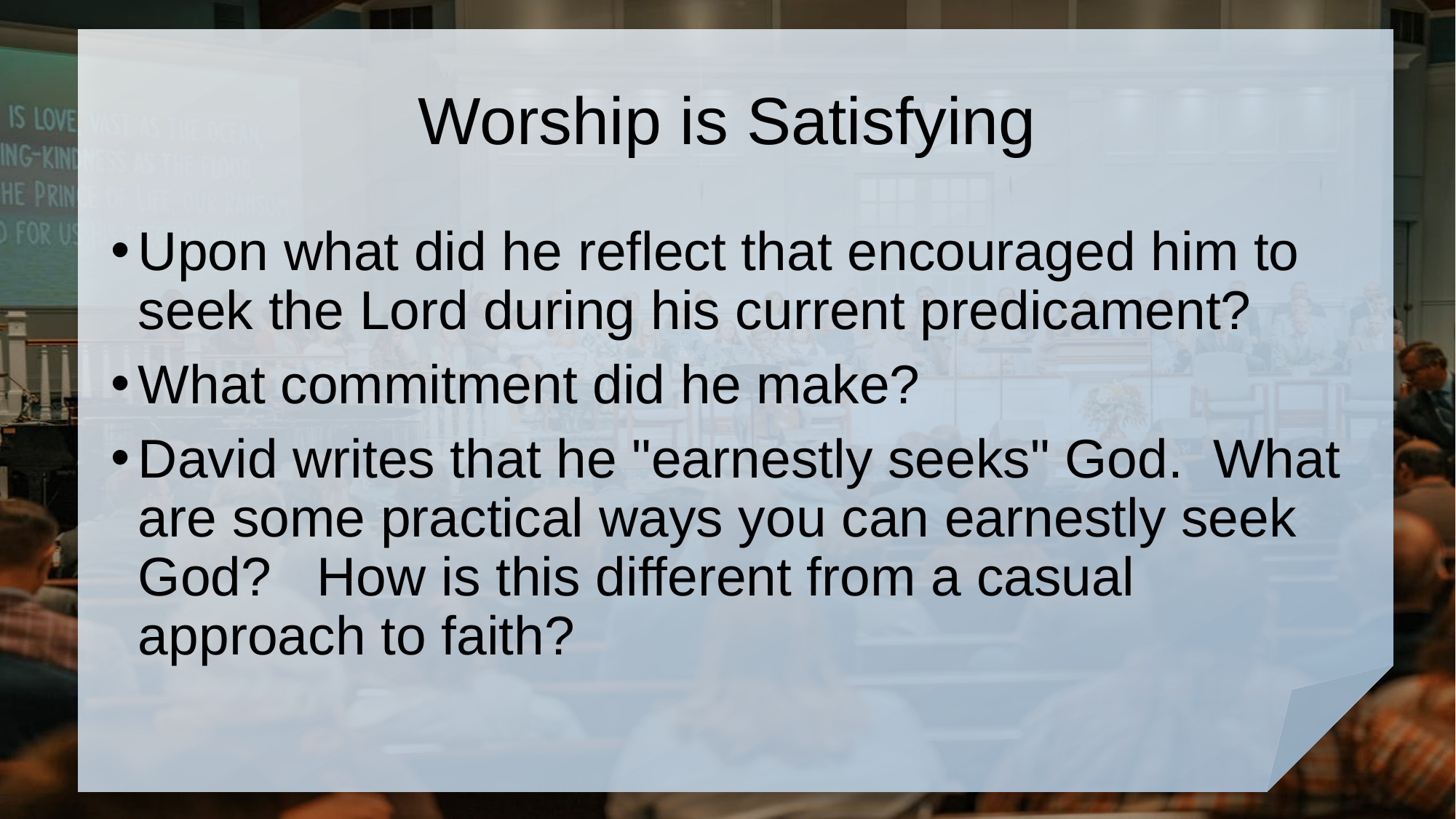

# Worship is Satisfying
Upon what did he reflect that encouraged him to seek the Lord during his current predicament?
What commitment did he make?
David writes that he "earnestly seeks" God.  What are some practical ways you can earnestly seek God?   How is this different from a casual approach to faith?